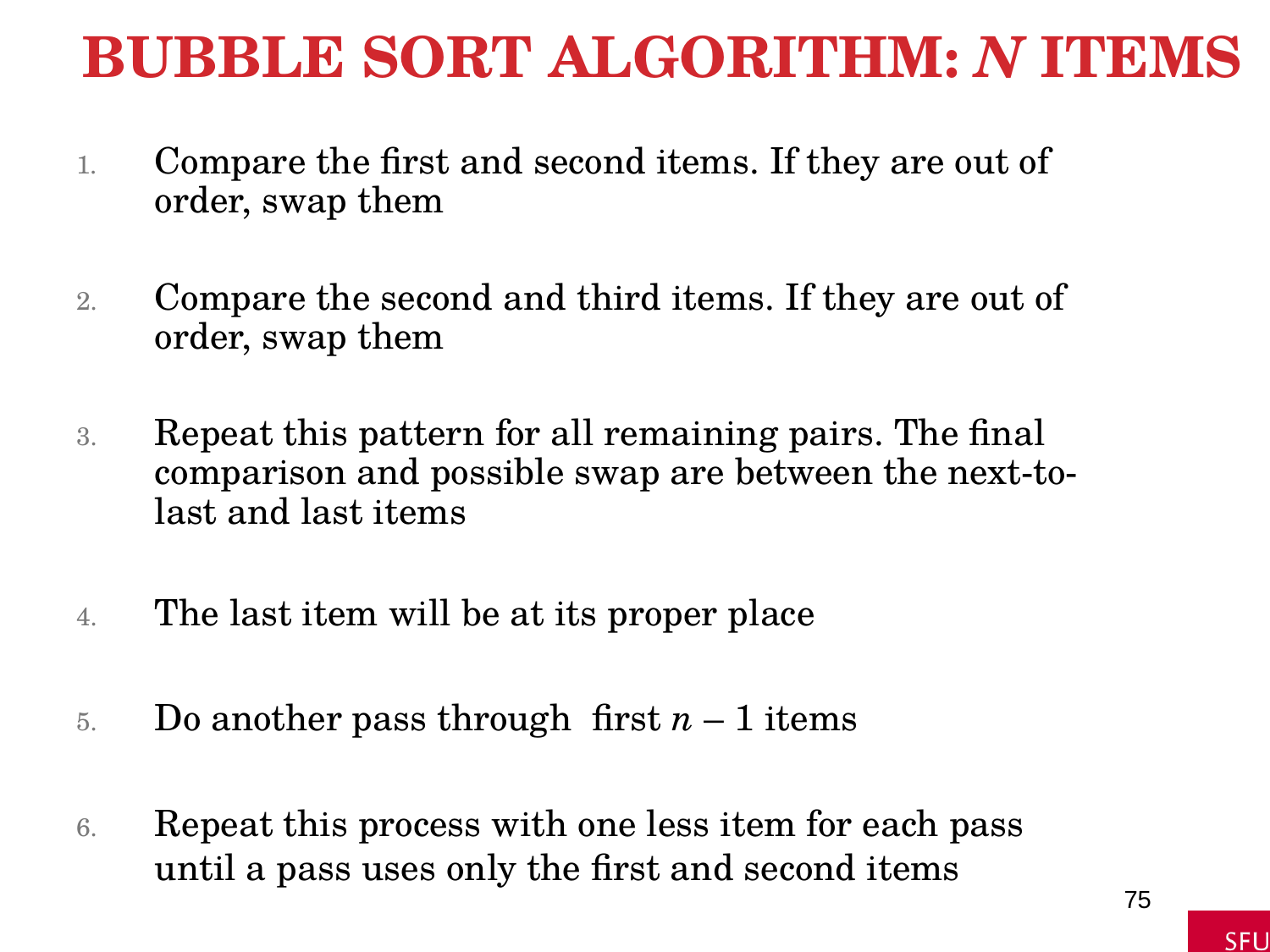

# Bubble Sort Algorithm: n Items
Compare the first and second items. If they are out of order, swap them

Compare the second and third items. If they are out of order, swap them

Repeat this pattern for all remaining pairs. The final comparison and possible swap are between the next-to-last and last items

The last item will be at its proper place

Do another pass through  first n – 1 items

Repeat this process with one less item for each pass until a pass uses only the first and second items

75